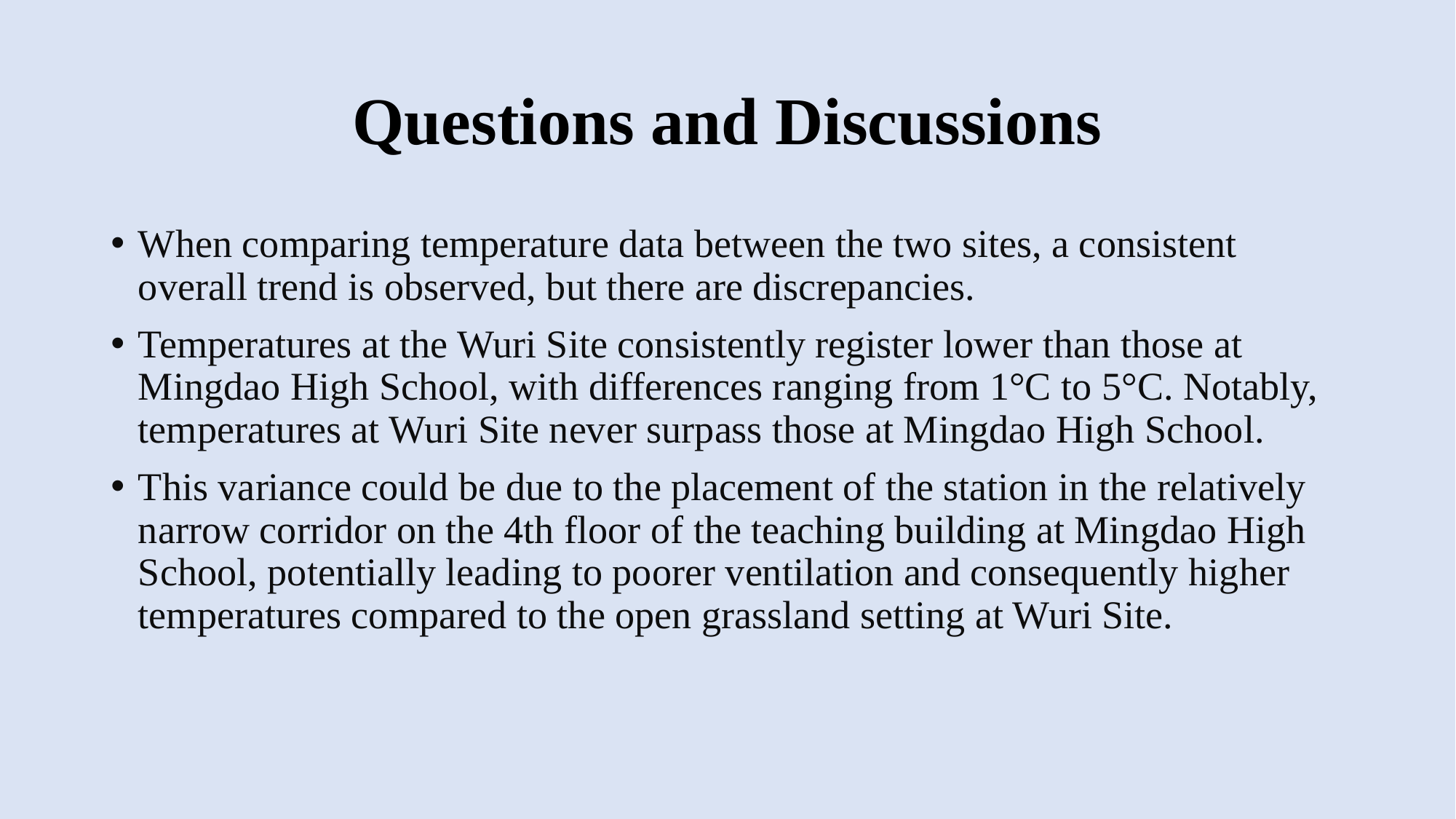

# Questions and Discussions
When comparing temperature data between the two sites, a consistent overall trend is observed, but there are discrepancies.
Temperatures at the Wuri Site consistently register lower than those at Mingdao High School, with differences ranging from 1°C to 5°C. Notably, temperatures at Wuri Site never surpass those at Mingdao High School.
This variance could be due to the placement of the station in the relatively narrow corridor on the 4th floor of the teaching building at Mingdao High School, potentially leading to poorer ventilation and consequently higher temperatures compared to the open grassland setting at Wuri Site.